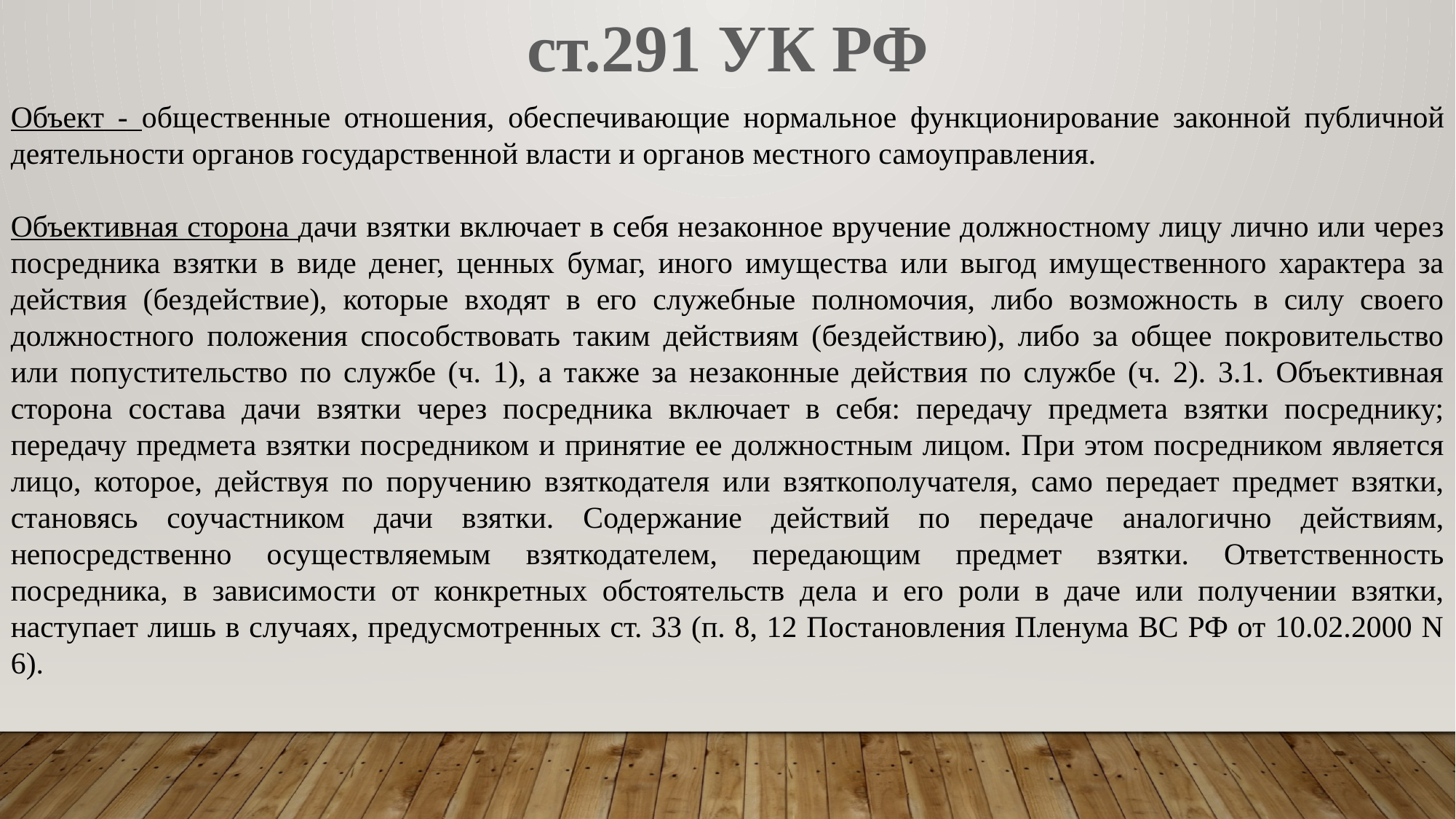

ст.291 УК РФ
Объект - общественные отношения, обеспечивающие нормальное функционирование законной публичной деятельности органов государственной власти и органов местного самоуправления.

Объективная сторона дачи взятки включает в себя незаконное вручение должностному лицу лично или через посредника взятки в виде денег, ценных бумаг, иного имущества или выгод имущественного характера за действия (бездействие), которые входят в его служебные полномочия, либо возможность в силу своего должностного положения способствовать таким действиям (бездействию), либо за общее покровительство или попустительство по службе (ч. 1), а также за незаконные действия по службе (ч. 2). 3.1. Объективная сторона состава дачи взятки через посредника включает в себя: передачу предмета взятки посреднику; передачу предмета взятки посредником и принятие ее должностным лицом. При этом посредником является лицо, которое, действуя по поручению взяткодателя или взяткополучателя, само передает предмет взятки, становясь соучастником дачи взятки. Содержание действий по передаче аналогично действиям, непосредственно осуществляемым взяткодателем, передающим предмет взятки. Ответственность посредника, в зависимости от конкретных обстоятельств дела и его роли в даче или получении взятки, наступает лишь в случаях, предусмотренных ст. 33 (п. 8, 12 Постановления Пленума ВС РФ от 10.02.2000 N 6).